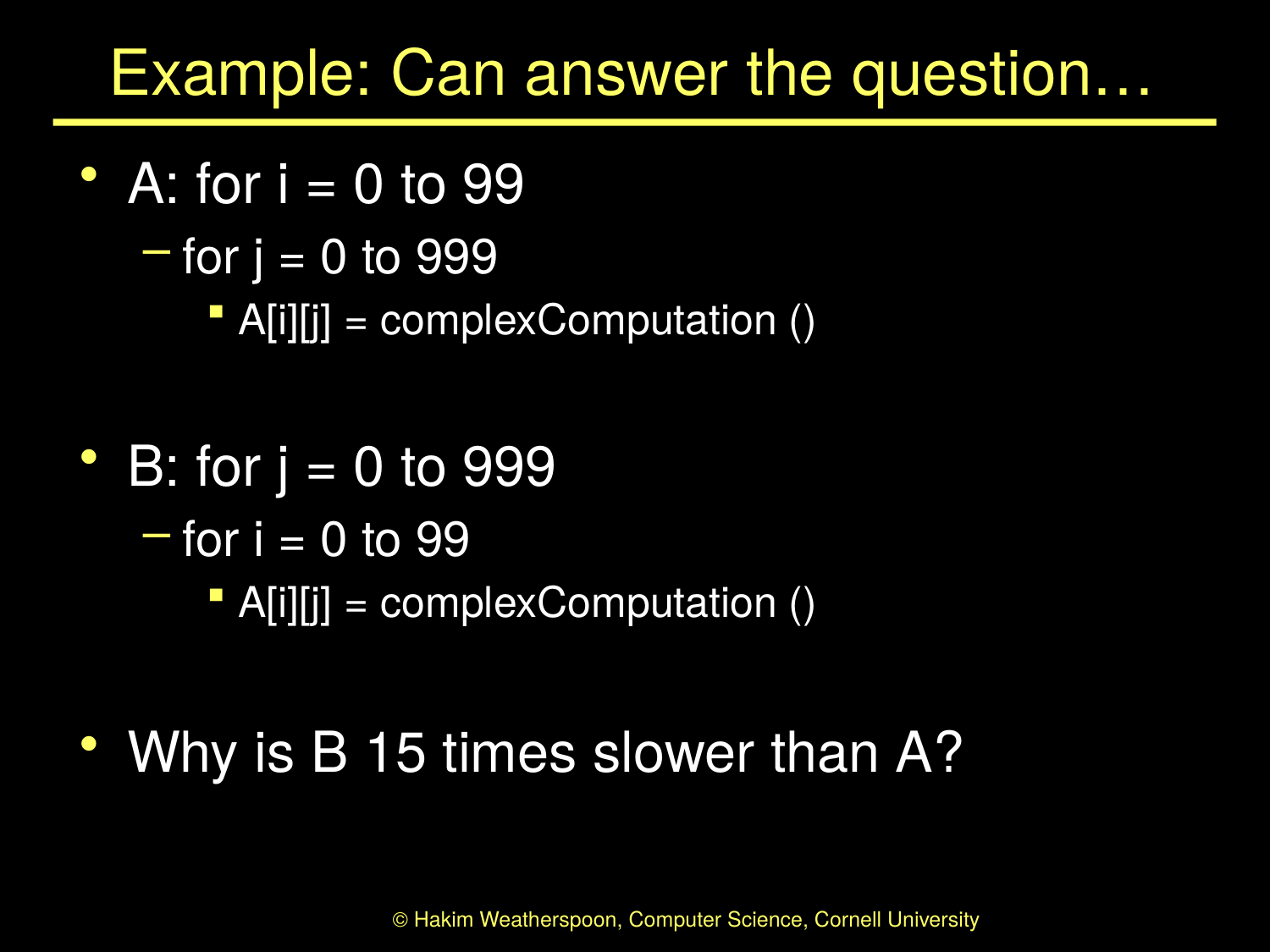

# Example: Can answer the question…
A: for i = 0 to 99
for j = 0 to 999
A[i][j] = complexComputation ()

B: for j = 0 to 999
for i = 0 to 99
A[i][j] = complexComputation ()

Why is B 15 times slower than A?